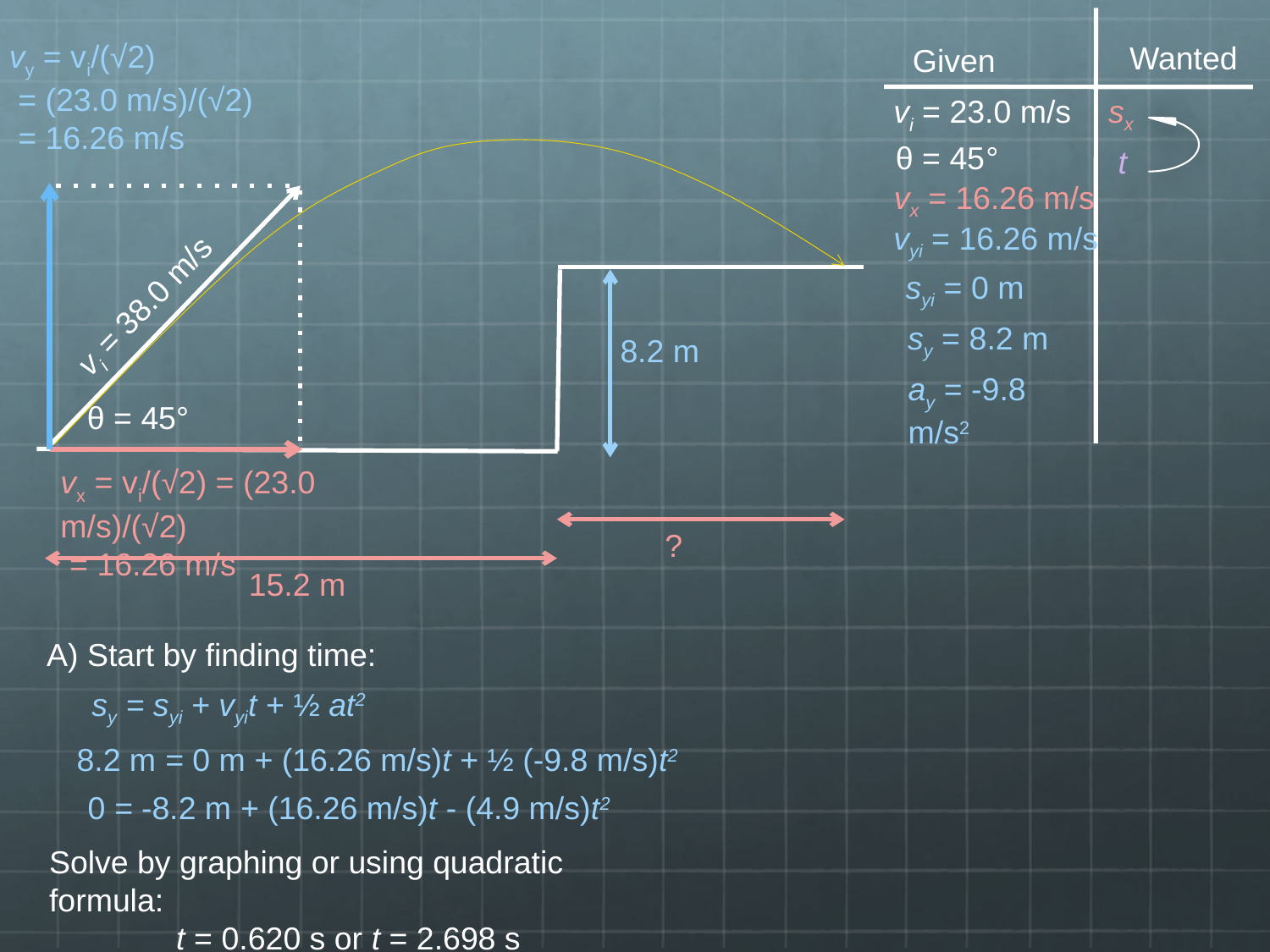

vy = vi/(√2)
 = (23.0 m/s)/(√2)
 = 16.26 m/s
Wanted
Given
sx
vi = 23.0 m/s

θ = 45°
t

vx = 16.26 m/s
vyi = 16.26 m/s
syi = 0 m

vi = 38.0 m/s
sy = 8.2 m

8.2 m
ay = -9.8 m/s2

θ = 45°
t
vx = vi/(√2) = (23.0 m/s)/(√2)
 = 16.26 m/s
?
15.2 m
A) Start by finding time:
sy = syi + vyit + ½ at2
8.2 m = 0 m + (16.26 m/s)t + ½ (-9.8 m/s)t2
 0 = -8.2 m + (16.26 m/s)t - (4.9 m/s)t2
Solve by graphing or using quadratic formula:
	t = 0.620 s or t = 2.698 s